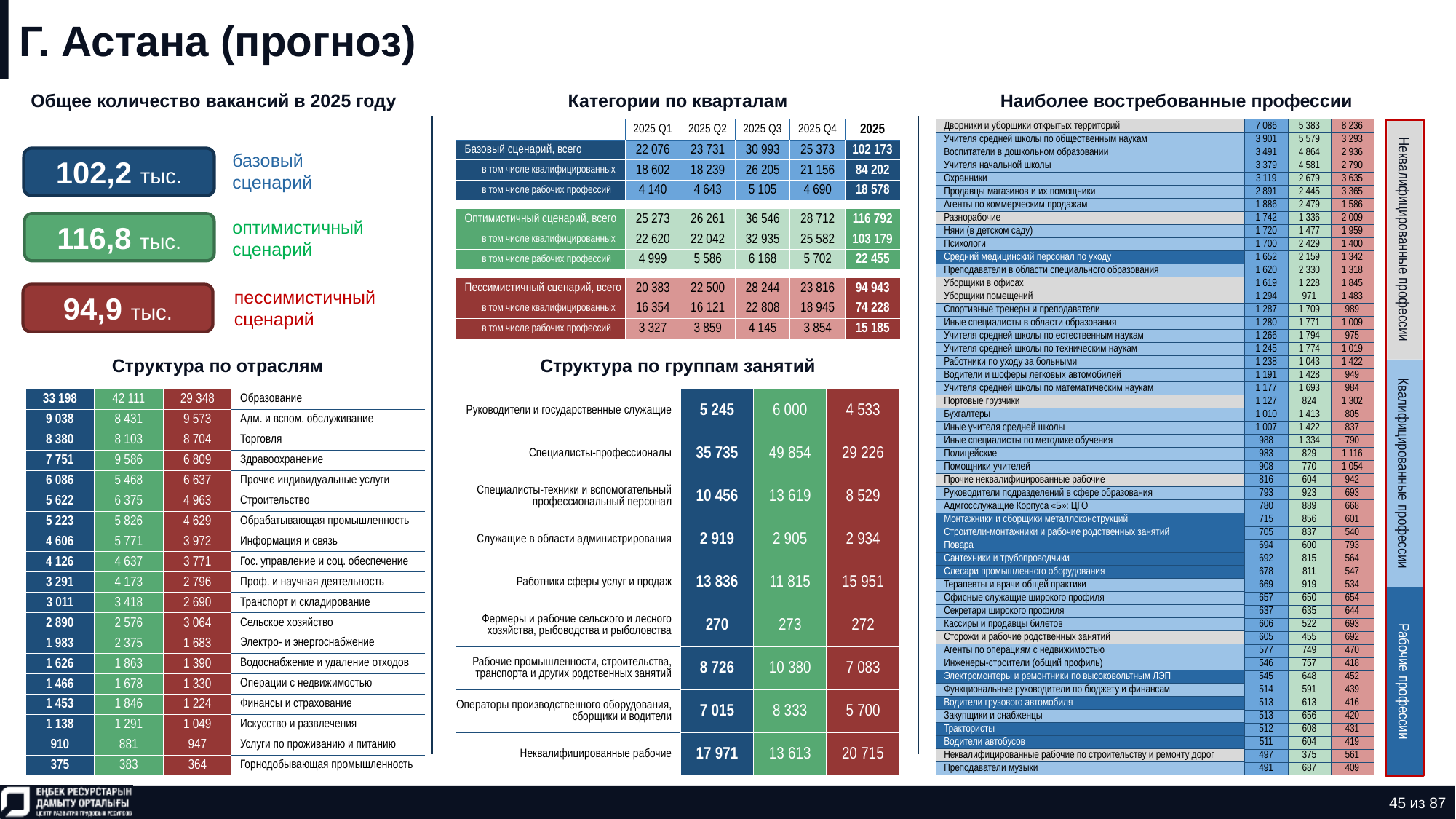

# Г. Астана (прогноз)
Общее количество вакансий в 2025 году
Категории по кварталам
Наиболее востребованные профессии
| Дворники и уборщики открытых территорий | 7 086 | 5 383 | 8 236 |
| --- | --- | --- | --- |
| Учителя средней школы по общественным наукам | 3 901 | 5 579 | 3 293 |
| Воспитатели в дошкольном образовании | 3 491 | 4 864 | 2 936 |
| Учителя начальной школы | 3 379 | 4 581 | 2 790 |
| Охранники | 3 119 | 2 679 | 3 635 |
| Продавцы магазинов и их помощники | 2 891 | 2 445 | 3 365 |
| Агенты по коммерческим продажам | 1 886 | 2 479 | 1 586 |
| Разнорабочие | 1 742 | 1 336 | 2 009 |
| Няни (в детском саду) | 1 720 | 1 477 | 1 959 |
| Психологи | 1 700 | 2 429 | 1 400 |
| Средний медицинский персонал по уходу | 1 652 | 2 159 | 1 342 |
| Преподаватели в области специального образования | 1 620 | 2 330 | 1 318 |
| Уборщики в офисах | 1 619 | 1 228 | 1 845 |
| Уборщики помещений | 1 294 | 971 | 1 483 |
| Спортивные тренеры и преподаватели | 1 287 | 1 709 | 989 |
| Иные специалисты в области образования | 1 280 | 1 771 | 1 009 |
| Учителя средней школы по естественным наукам | 1 266 | 1 794 | 975 |
| Учителя средней школы по техническим наукам | 1 245 | 1 774 | 1 019 |
| Работники по уходу за больными | 1 238 | 1 043 | 1 422 |
| Водители и шоферы легковых автомобилей | 1 191 | 1 428 | 949 |
| Учителя средней школы по математическим наукам | 1 177 | 1 693 | 984 |
| Портовые грузчики | 1 127 | 824 | 1 302 |
| Бухгалтеры | 1 010 | 1 413 | 805 |
| Иные учителя средней школы | 1 007 | 1 422 | 837 |
| Иные специалисты по методике обучения | 988 | 1 334 | 790 |
| Полицейские | 983 | 829 | 1 116 |
| Помощники учителей | 908 | 770 | 1 054 |
| Прочие неквалифицированные рабочие | 816 | 604 | 942 |
| Руководители подразделений в сфере образования | 793 | 923 | 693 |
| Адмгосслужащие Корпуса «Б»: ЦГО | 780 | 889 | 668 |
| Монтажники и сборщики металлоконструкций | 715 | 856 | 601 |
| Строители-монтажники и рабочие родственных занятий | 705 | 837 | 540 |
| Повара | 694 | 600 | 793 |
| Сантехники и трубопроводчики | 692 | 815 | 564 |
| Слесари промышленного оборудования | 678 | 811 | 547 |
| Терапевты и врачи общей практики | 669 | 919 | 534 |
| Офисные служащие широкого профиля | 657 | 650 | 654 |
| Секретари широкого профиля | 637 | 635 | 644 |
| Кассиры и продавцы билетов | 606 | 522 | 693 |
| Сторожи и рабочие родственных занятий | 605 | 455 | 692 |
| Агенты по операциям с недвижимостью | 577 | 749 | 470 |
| Инженеры-строители (общий профиль) | 546 | 757 | 418 |
| Электромонтеры и ремонтники по высоковольтным ЛЭП | 545 | 648 | 452 |
| Функциональные руководители по бюджету и финансам | 514 | 591 | 439 |
| Водители грузового автомобиля | 513 | 613 | 416 |
| Закупщики и снабженцы | 513 | 656 | 420 |
| Трактористы | 512 | 608 | 431 |
| Водители автобусов | 511 | 604 | 419 |
| Неквалифицированные рабочие по строительству и ремонту дорог | 497 | 375 | 561 |
| Преподаватели музыки | 491 | 687 | 409 |
|  | 2025 Q1 | 2025 Q2 | 2025 Q3 | 2025 Q4 | 2025 |
| --- | --- | --- | --- | --- | --- |
| Базовый сценарий, всего | 22 076 | 23 731 | 30 993 | 25 373 | 102 173 |
| в том числе квалифицированных | 18 602 | 18 239 | 26 205 | 21 156 | 84 202 |
| в том числе рабочих профессий | 4 140 | 4 643 | 5 105 | 4 690 | 18 578 |
|  |  |  |  |  |  |
| Оптимистичный сценарий, всего | 25 273 | 26 261 | 36 546 | 28 712 | 116 792 |
| в том числе квалифицированных | 22 620 | 22 042 | 32 935 | 25 582 | 103 179 |
| в том числе рабочих профессий | 4 999 | 5 586 | 6 168 | 5 702 | 22 455 |
|  |  |  |  |  |  |
| Пессимистичный сценарий, всего | 20 383 | 22 500 | 28 244 | 23 816 | 94 943 |
| в том числе квалифицированных | 16 354 | 16 121 | 22 808 | 18 945 | 74 228 |
| в том числе рабочих профессий | 3 327 | 3 859 | 4 145 | 3 854 | 15 185 |
102,2 тыс.
базовый сценарий
116,8 тыс.
оптимистичный сценарий
Неквалифицированные профессии
94,9 тыс.
пессимистичный сценарий
Структура по отраслям
Структура по группам занятий
| 33 198 | 42 111 | 29 348 | Образование |
| --- | --- | --- | --- |
| 9 038 | 8 431 | 9 573 | Адм. и вспом. обслуживание |
| 8 380 | 8 103 | 8 704 | Торговля |
| 7 751 | 9 586 | 6 809 | Здравоохранение |
| 6 086 | 5 468 | 6 637 | Прочие индивидуальные услуги |
| 5 622 | 6 375 | 4 963 | Строительство |
| 5 223 | 5 826 | 4 629 | Обрабатывающая промышленность |
| 4 606 | 5 771 | 3 972 | Информация и связь |
| 4 126 | 4 637 | 3 771 | Гос. управление и соц. обеспечение |
| 3 291 | 4 173 | 2 796 | Проф. и научная деятельность |
| 3 011 | 3 418 | 2 690 | Транспорт и складирование |
| 2 890 | 2 576 | 3 064 | Сельское хозяйство |
| 1 983 | 2 375 | 1 683 | Электро- и энергоснабжение |
| 1 626 | 1 863 | 1 390 | Водоснабжение и удаление отходов |
| 1 466 | 1 678 | 1 330 | Операции с недвижимостью |
| 1 453 | 1 846 | 1 224 | Финансы и страхование |
| 1 138 | 1 291 | 1 049 | Искусство и развлечения |
| 910 | 881 | 947 | Услуги по проживанию и питанию |
| 375 | 383 | 364 | Горнодобывающая промышленность |
| Руководители и государственные служащие | 5 245 | 6 000 | 4 533 |
| --- | --- | --- | --- |
| Специалисты-профессионалы | 35 735 | 49 854 | 29 226 |
| Специалисты-техники и вспомогательный профессиональный персонал | 10 456 | 13 619 | 8 529 |
| Служащие в области администрирования | 2 919 | 2 905 | 2 934 |
| Работники сферы услуг и продаж | 13 836 | 11 815 | 15 951 |
| Фермеры и рабочие сельского и лесного хозяйства, рыбоводства и рыболовства | 270 | 273 | 272 |
| Рабочие промышленности, строительства, транспорта и других родственных занятий | 8 726 | 10 380 | 7 083 |
| Операторы производственного оборудования, сборщики и водители | 7 015 | 8 333 | 5 700 |
| Неквалифицированные рабочие | 17 971 | 13 613 | 20 715 |

Квалифицированные профессии
Рабочие профессии
45 из 87